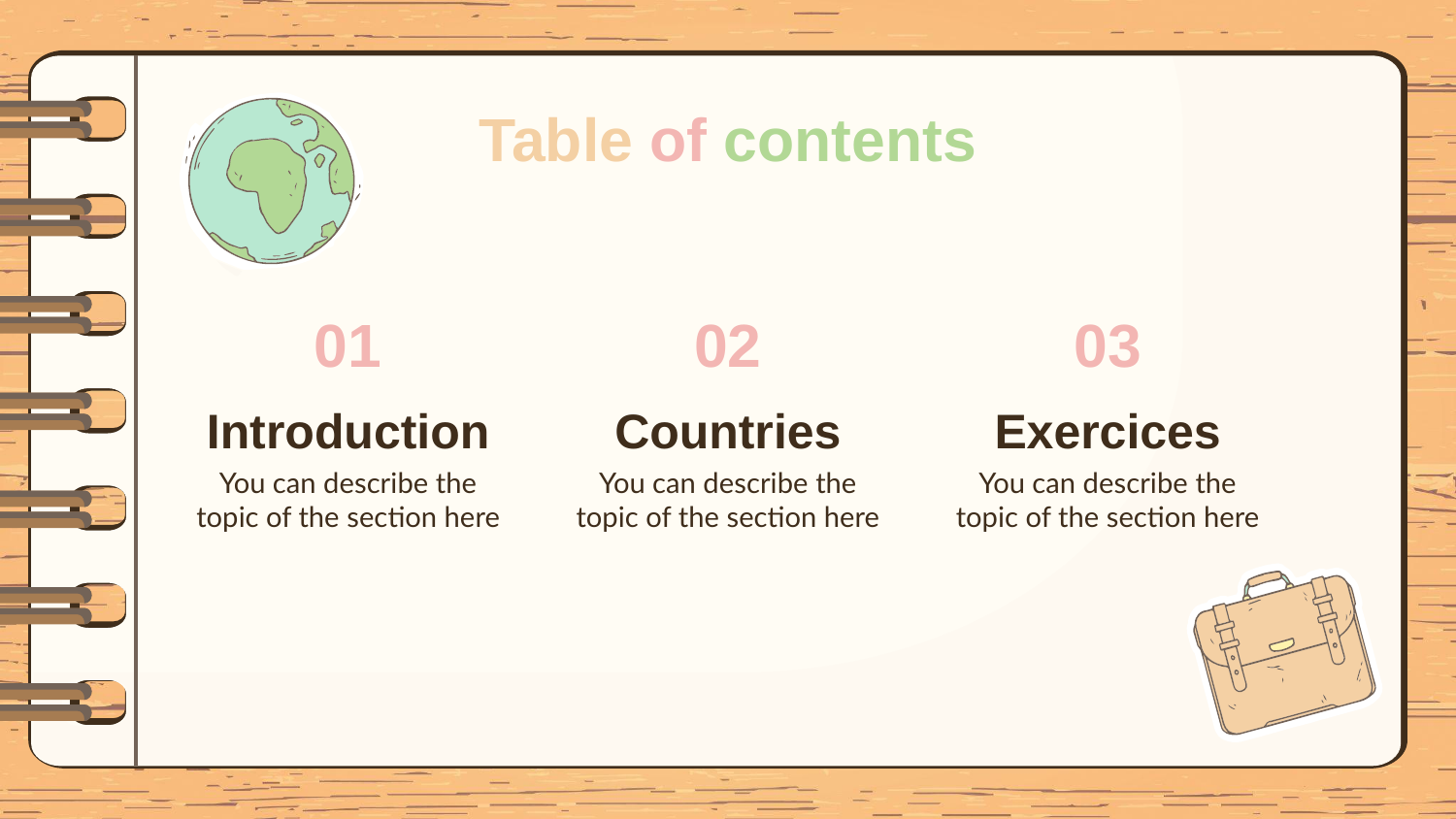

# Table of contents

02
01
03
Introduction
Countries
Exercices
You can describe the topic of the section here
You can describe the topic of the section here
You can describe the topic of the section here